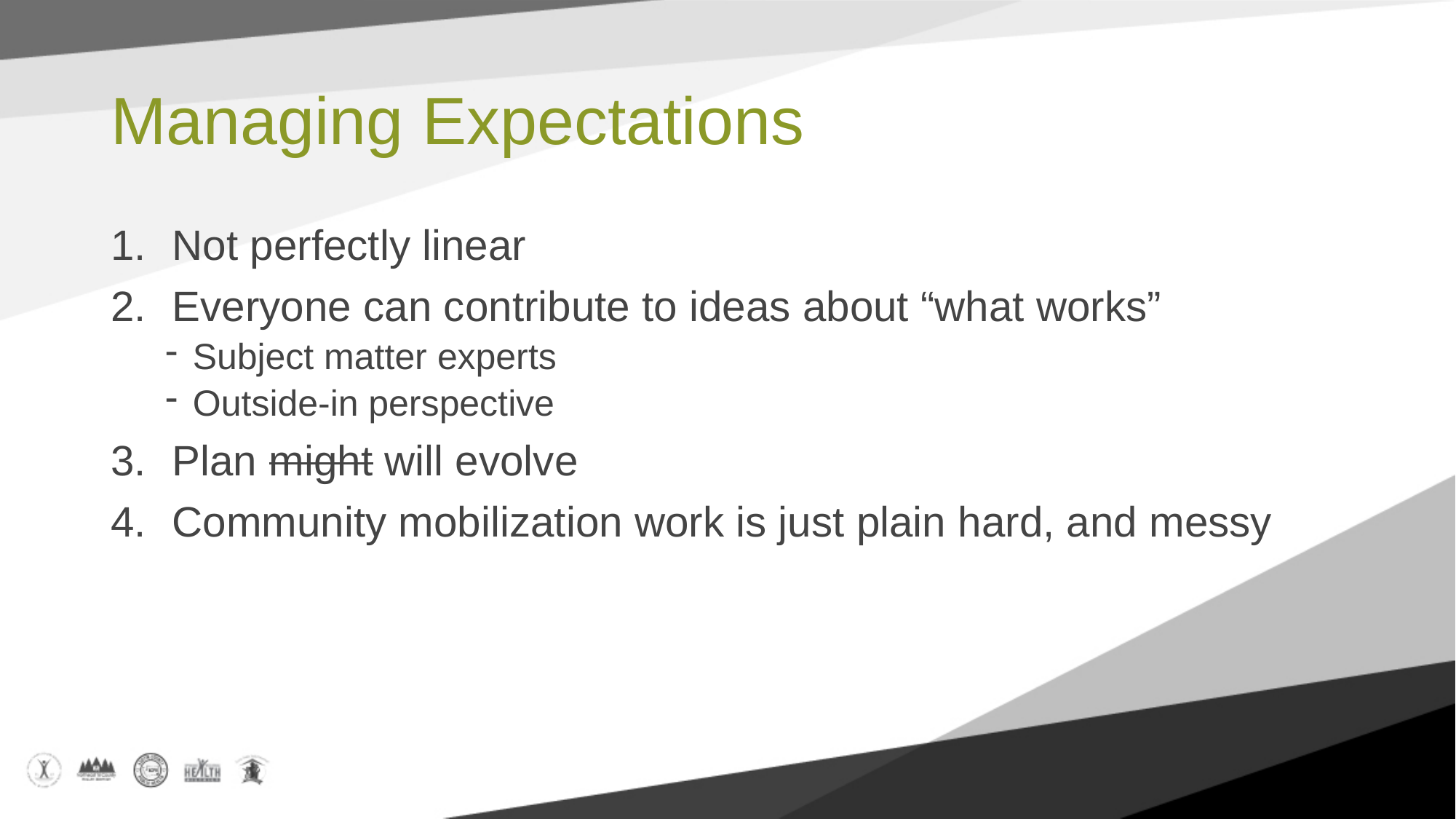

# Managing Expectations
Not perfectly linear
Everyone can contribute to ideas about “what works”
Subject matter experts
Outside-in perspective
Plan might will evolve
Community mobilization work is just plain hard, and messy